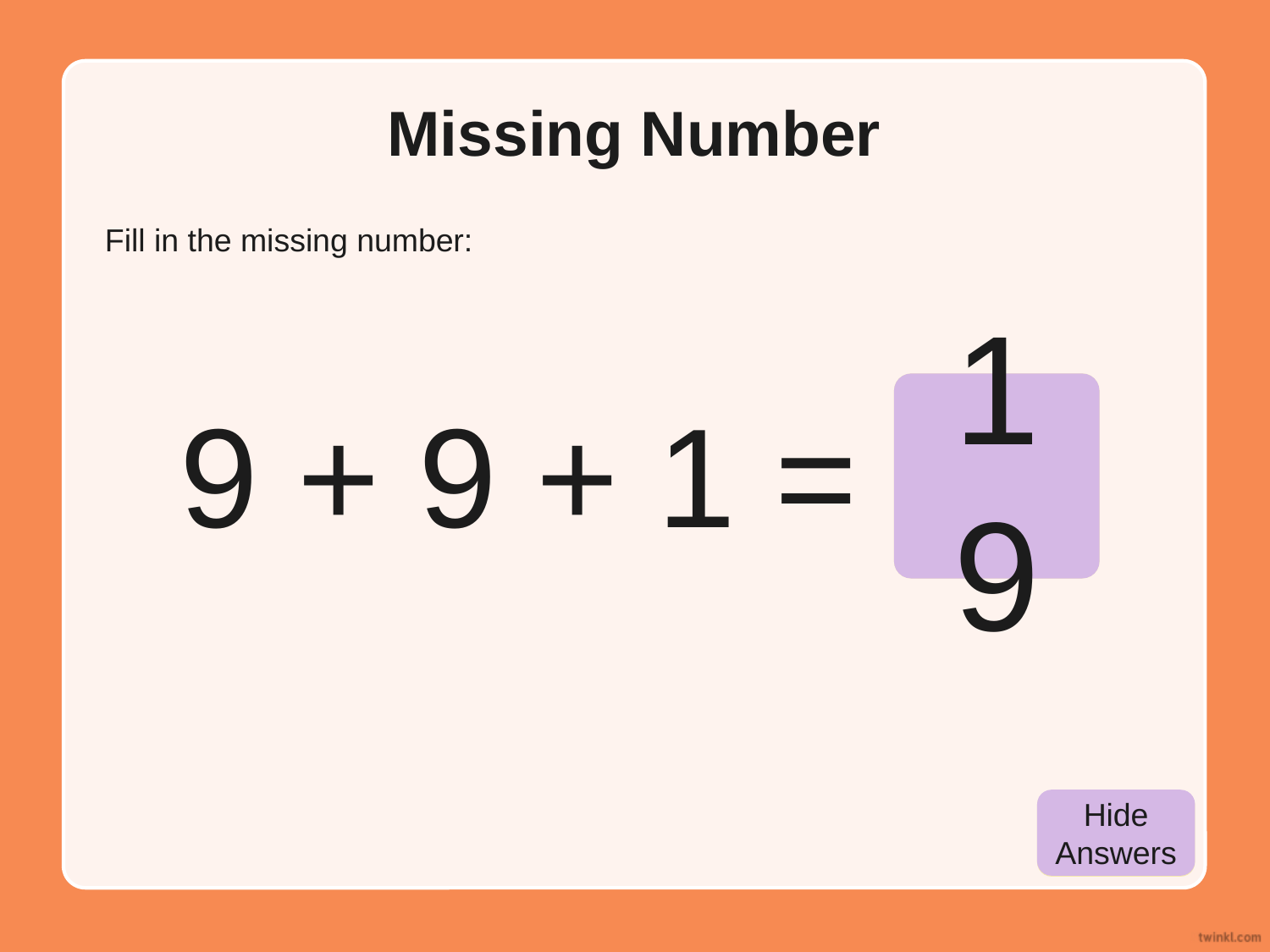

# Missing Number
Fill in the missing number:

19
9 + 9 + 1 =
Hide Answers
Show Answers